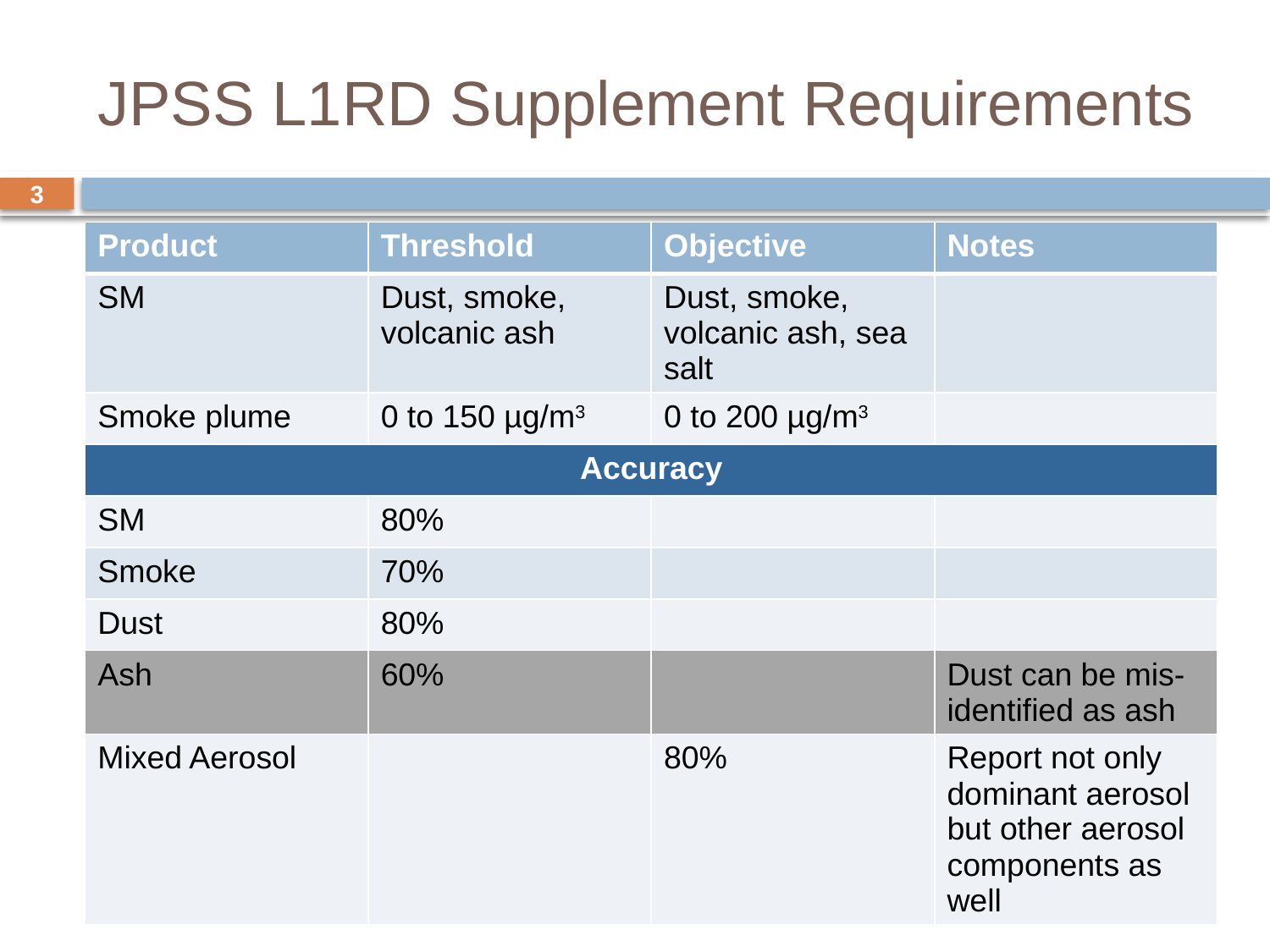

# JPSS L1RD Supplement Requirements
3
| Product | Threshold | Objective | Notes |
| --- | --- | --- | --- |
| SM | Dust, smoke, volcanic ash | Dust, smoke, volcanic ash, sea salt |  |
| Smoke plume | 0 to 150 µg/m3 | 0 to 200 µg/m3 |  |
| Accuracy |  |  |  |
| SM | 80% |  |  |
| Smoke | 70% |  |  |
| Dust | 80% |  |  |
| Ash | 60% |  | Dust can be mis-identified as ash |
| Mixed Aerosol |  | 80% | Report not only dominant aerosol but other aerosol components as well |